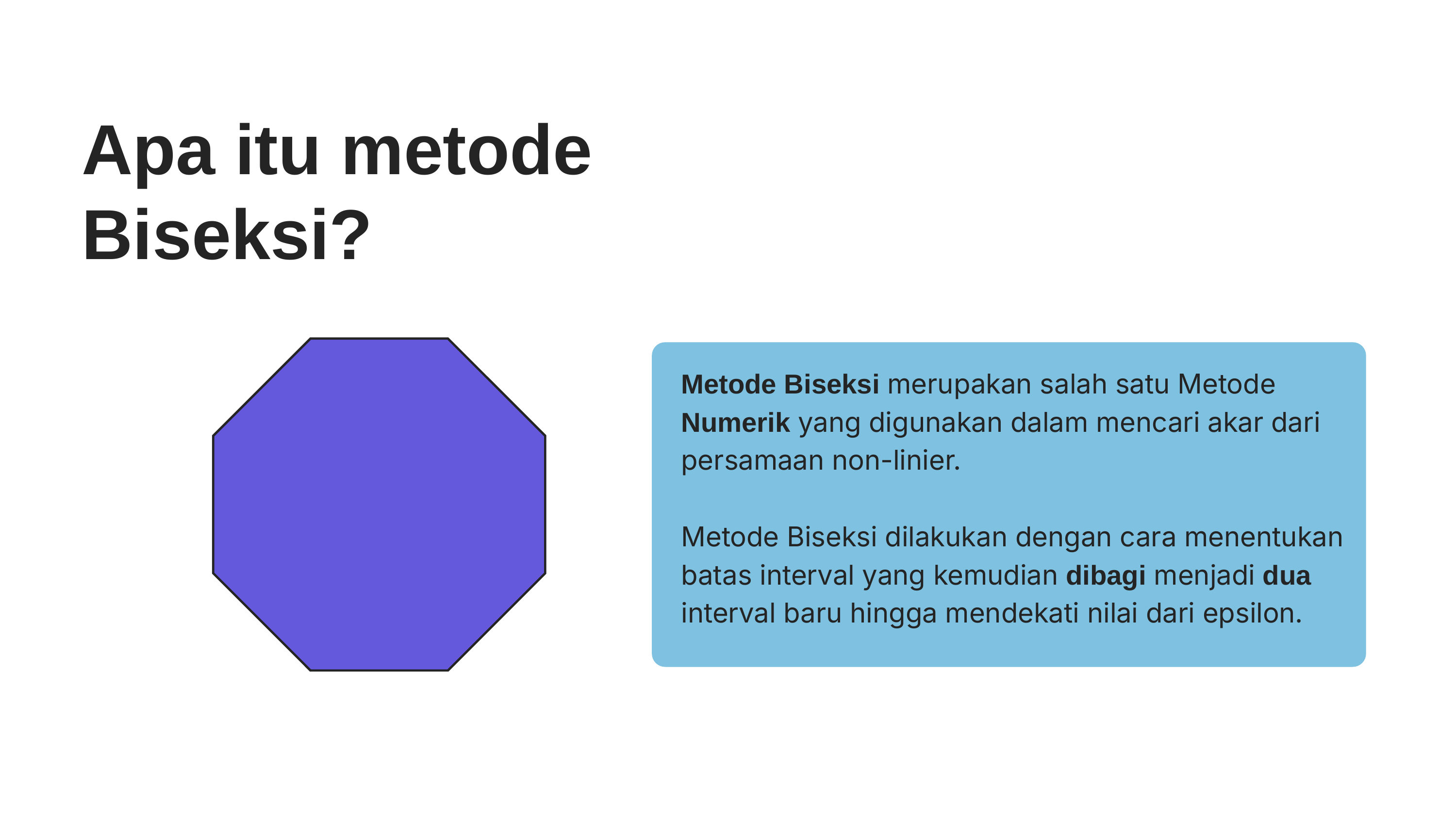

Apa itu metode Biseksi?

Metode Biseksi merupakan salah satu Metode Numerik yang digunakan dalam mencari akar dari persamaan non-linier.

Metode Biseksi dilakukan dengan cara menentukan batas interval yang kemudian dibagi menjadi dua interval baru hingga mendekati nilai dari epsilon.